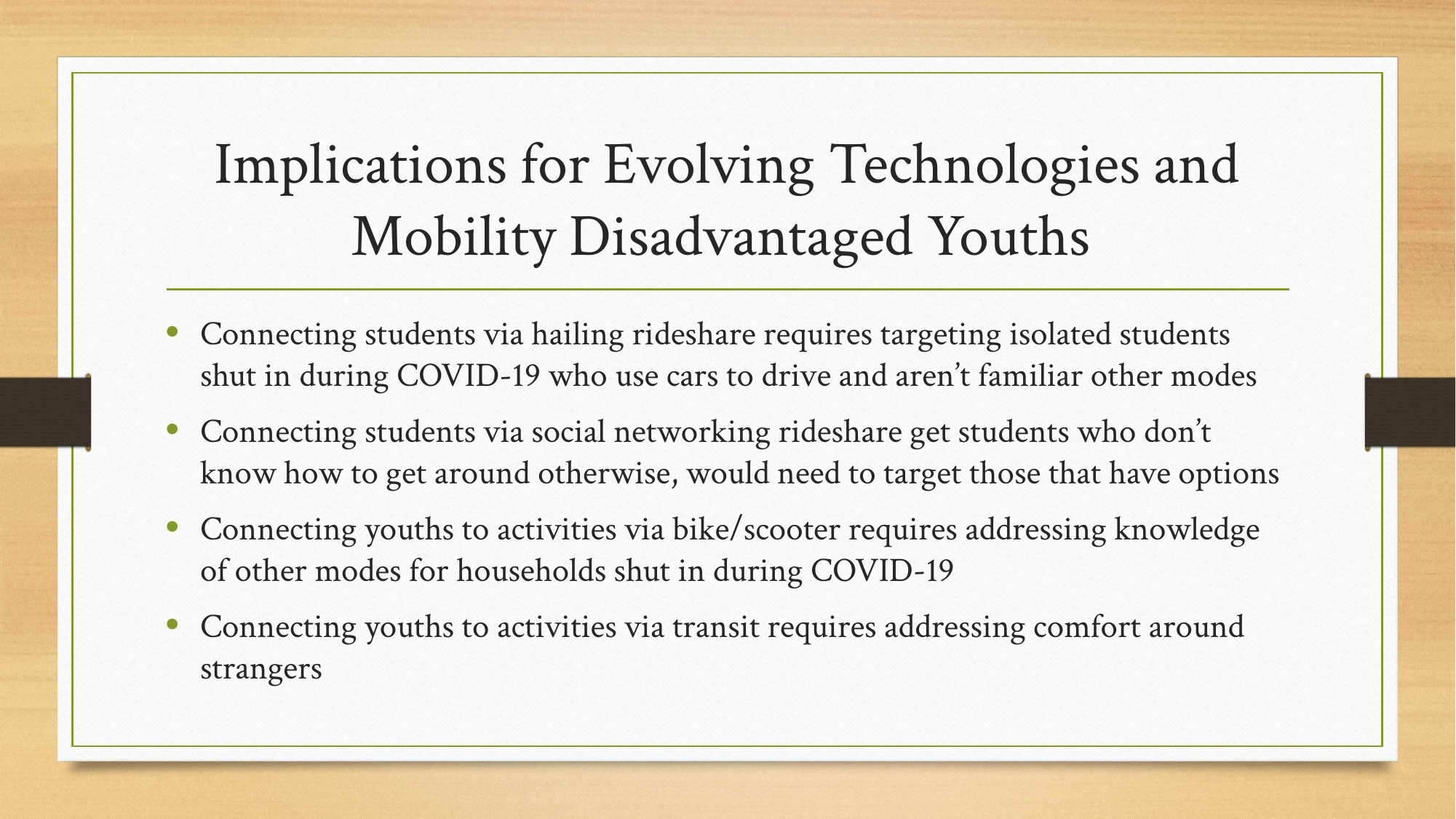

# Implications for Evolving Technologies and Mobility Disadvantaged Youths
Connecting students via hailing rideshare requires targeting isolated students shut in during COVID-19 who use cars to drive and aren’t familiar other modes
Connecting students via social networking rideshare get students who don’t know how to get around otherwise, would need to target those that have options
Connecting youths to activities via bike/scooter requires addressing knowledge of other modes for households shut in during COVID-19
Connecting youths to activities via transit requires addressing comfort around strangers